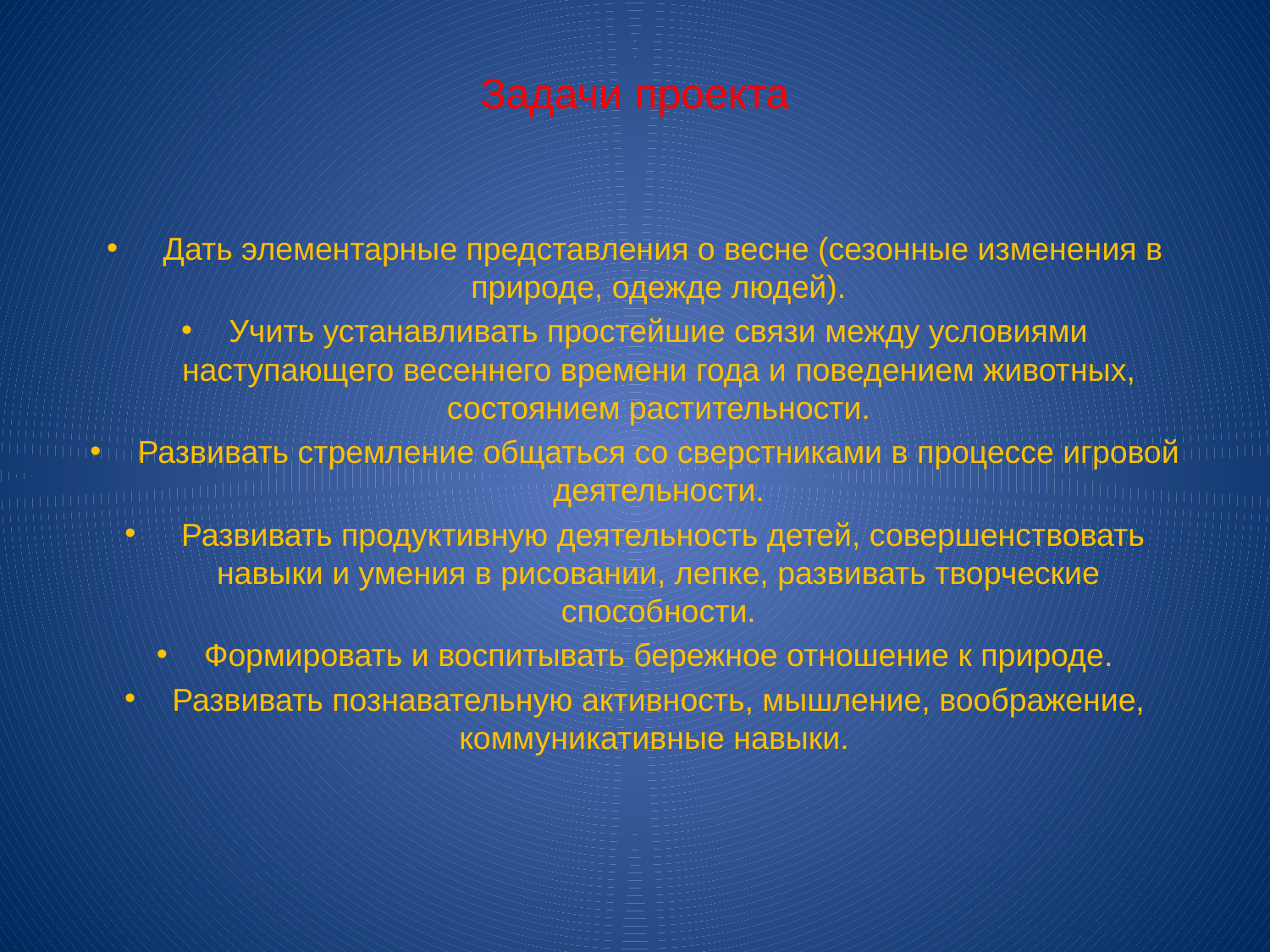

# Задачи проекта
 Дать элементарные представления о весне (сезонные изменения в природе, одежде людей).
Учить устанавливать простейшие связи между условиями наступающего весеннего времени года и поведением животных, состоянием растительности.
Развивать стремление общаться со сверстниками в процессе игровой деятельности.
 Развивать продуктивную деятельность детей, совершенствовать навыки и умения в рисовании, лепке, развивать творческие способности.
Формировать и воспитывать бережное отношение к природе.
Развивать познавательную активность, мышление, воображение, коммуникативные навыки.